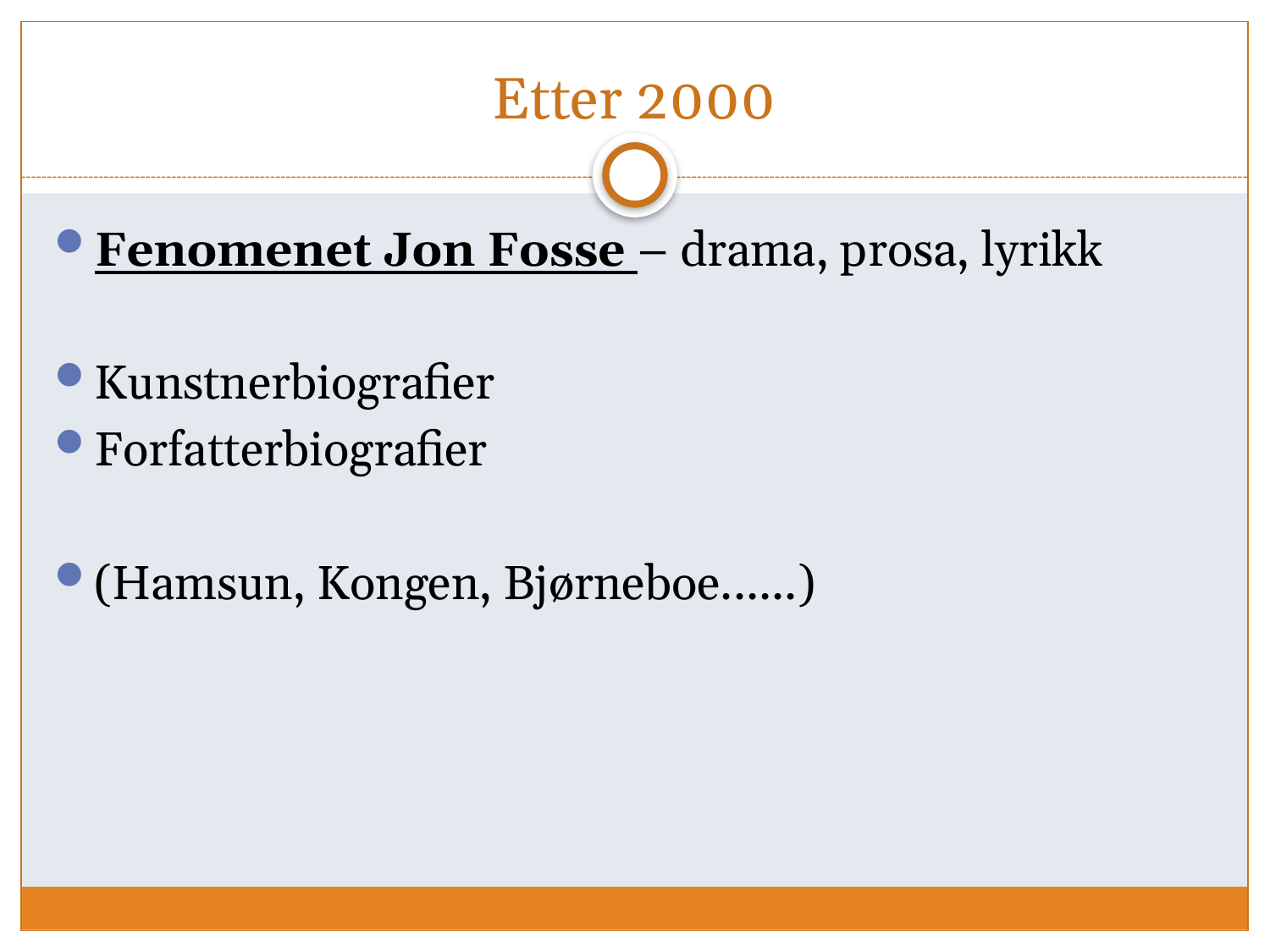

# Etter 2000
Fenomenet Jon Fosse – drama, prosa, lyrikk

Kunstnerbiografier
Forfatterbiografier

(Hamsun, Kongen, Bjørneboe......)